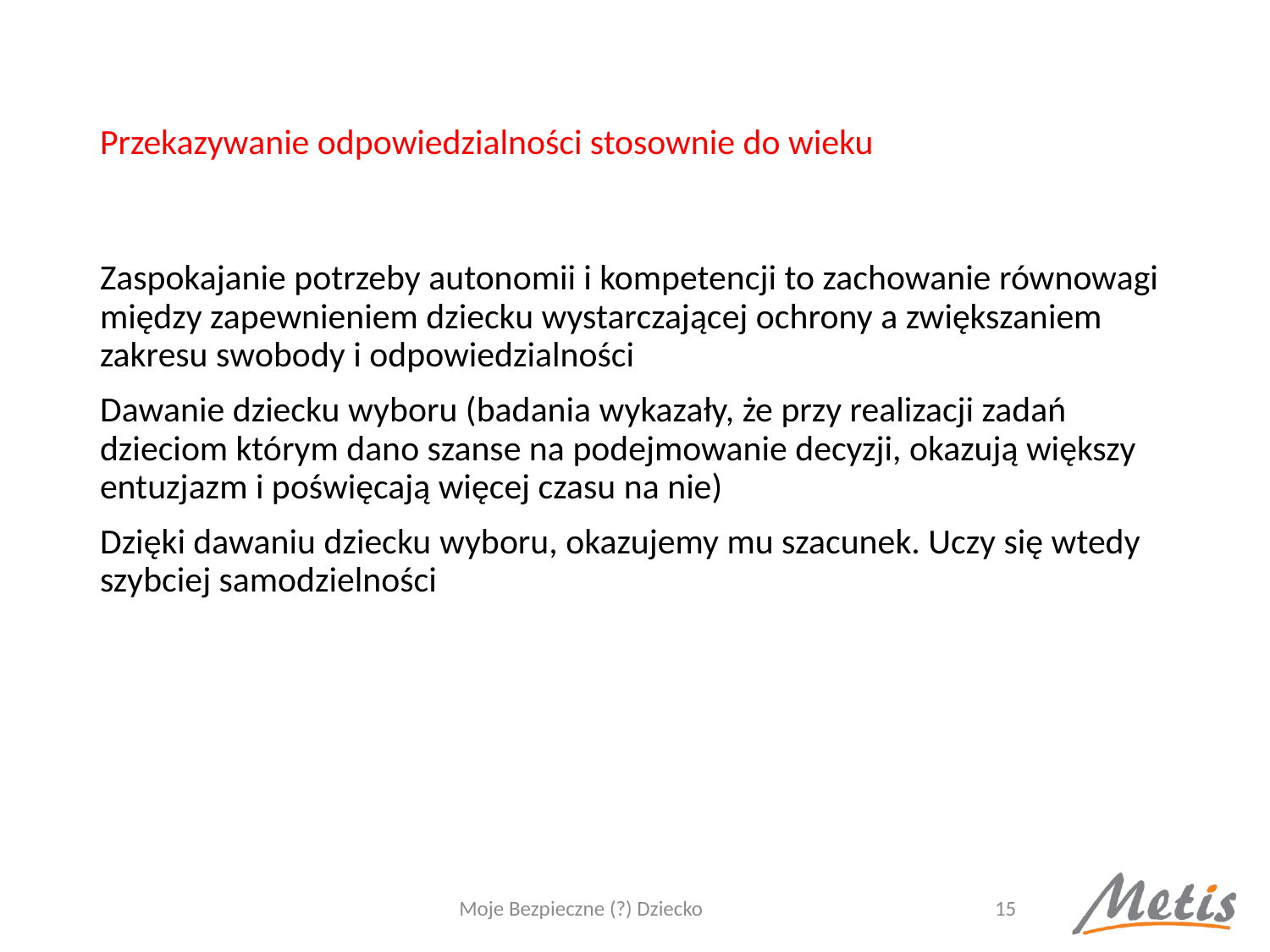

# Przekazywanie odpowiedzialności stosownie do wieku
Zaspokajanie potrzeby autonomii i kompetencji to zachowanie równowagi między zapewnieniem dziecku wystarczającej ochrony a zwiększaniem zakresu swobody i odpowiedzialności
Dawanie dziecku wyboru (badania wykazały, że przy realizacji zadań dzieciom którym dano szanse na podejmowanie decyzji, okazują większy entuzjazm i poświęcają więcej czasu na nie)
Dzięki dawaniu dziecku wyboru, okazujemy mu szacunek. Uczy się wtedy szybciej samodzielności

Moje Bezpieczne (?) Dziecko
15